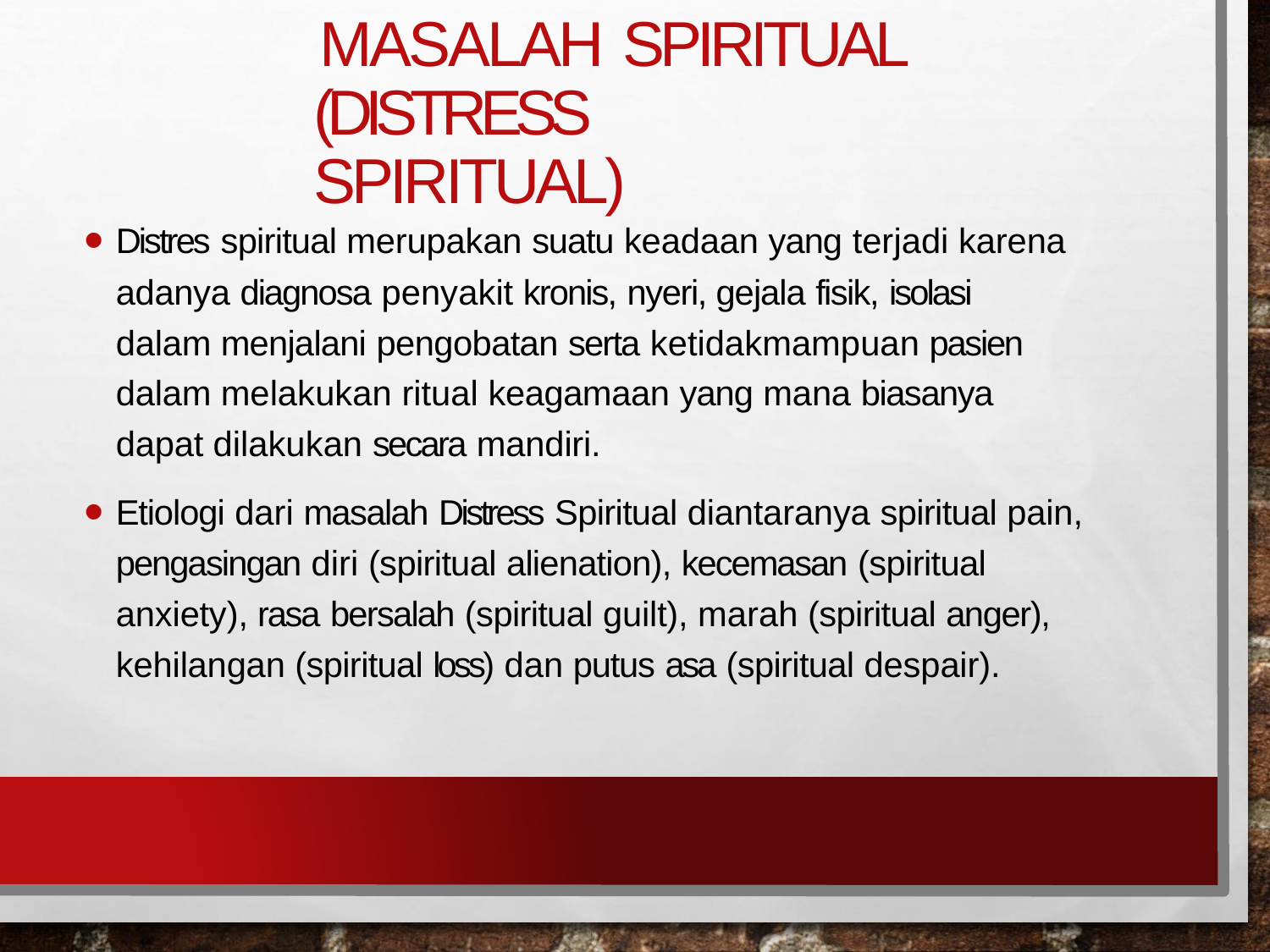

# MASALAH SPIRITUAL (DISTRESS SPIRITUAL)
Distres spiritual merupakan suatu keadaan yang terjadi karena adanya diagnosa penyakit kronis, nyeri, gejala fisik, isolasi dalam menjalani pengobatan serta ketidakmampuan pasien dalam melakukan ritual keagamaan yang mana biasanya dapat dilakukan secara mandiri.
Etiologi dari masalah Distress Spiritual diantaranya spiritual pain, pengasingan diri (spiritual alienation), kecemasan (spiritual anxiety), rasa bersalah (spiritual guilt), marah (spiritual anger), kehilangan (spiritual loss) dan putus asa (spiritual despair).